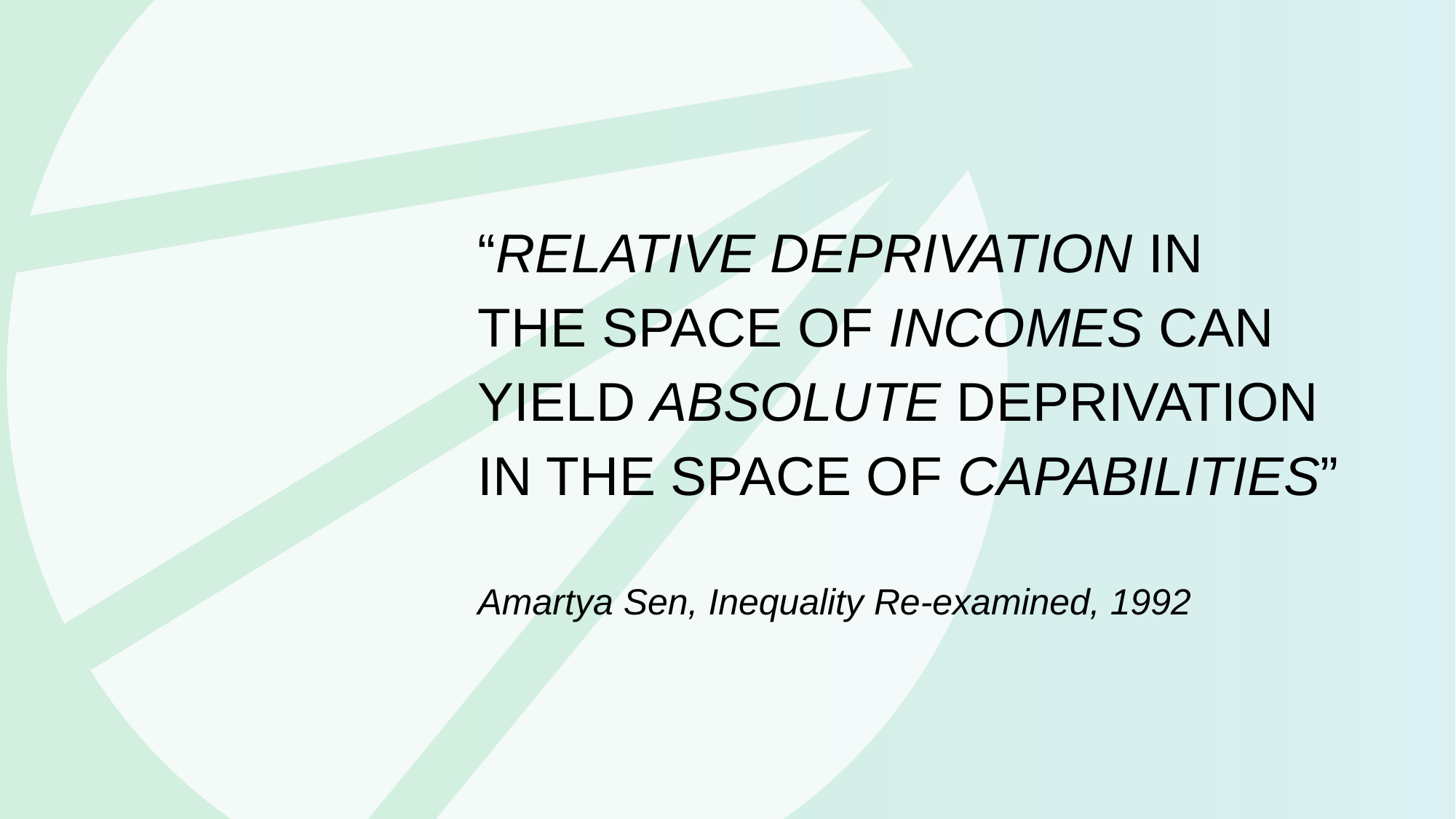

“RELATIVE DEPRIVATION IN
THE SPACE OF INCOMES CAN
YIELD ABSOLUTE DEPRIVATION
IN THE SPACE OF CAPABILITIES”

Amartya Sen, Inequality Re-examined, 1992